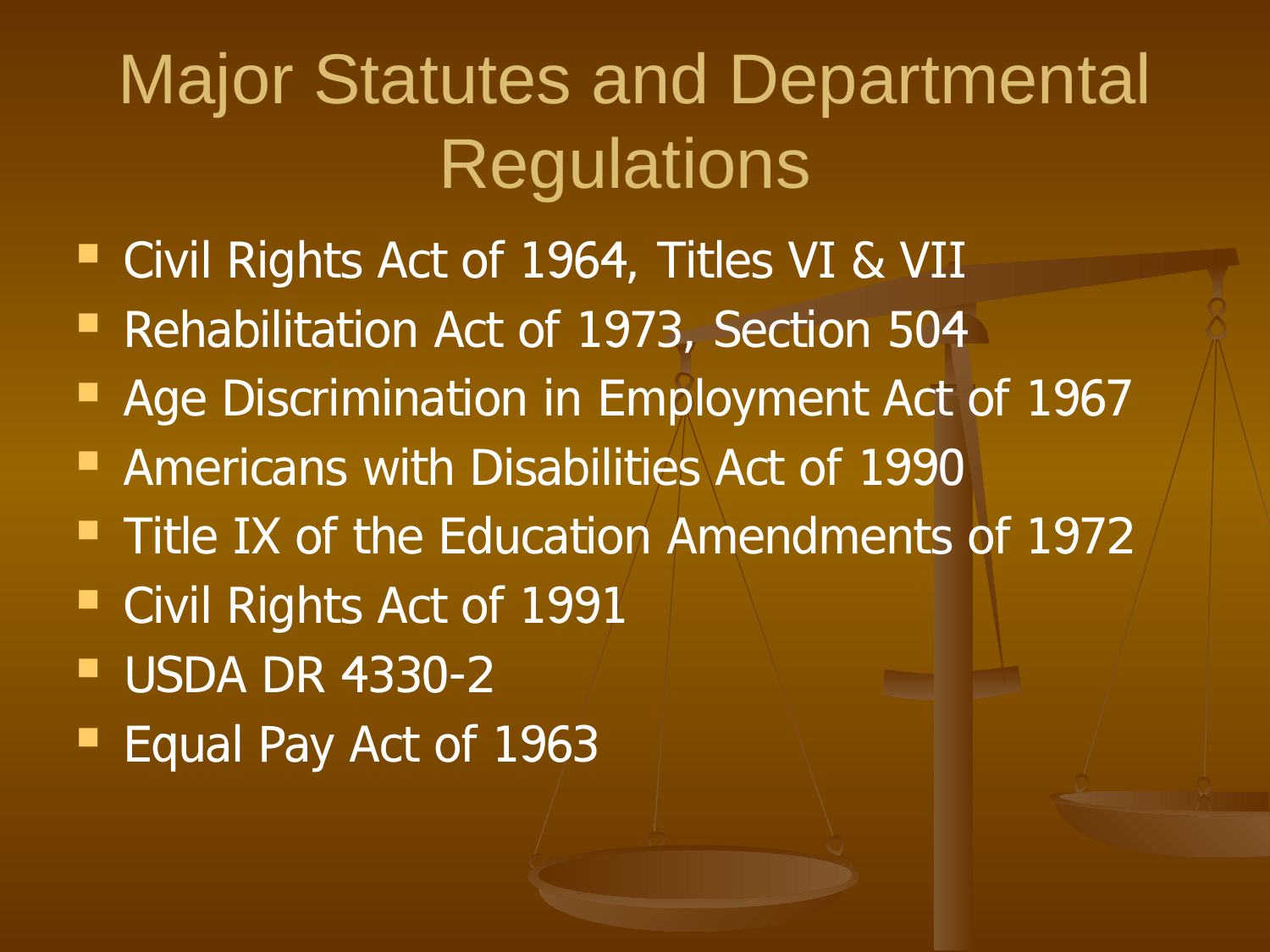

# Major Statutes and Departmental Regulations
Civil Rights Act of 1964, Titles VI & VII
Rehabilitation Act of 1973, Section 504
Age Discrimination in Employment Act of 1967
Americans with Disabilities Act of 1990
Title IX of the Education Amendments of 1972
Civil Rights Act of 1991
USDA DR 4330-2
Equal Pay Act of 1963